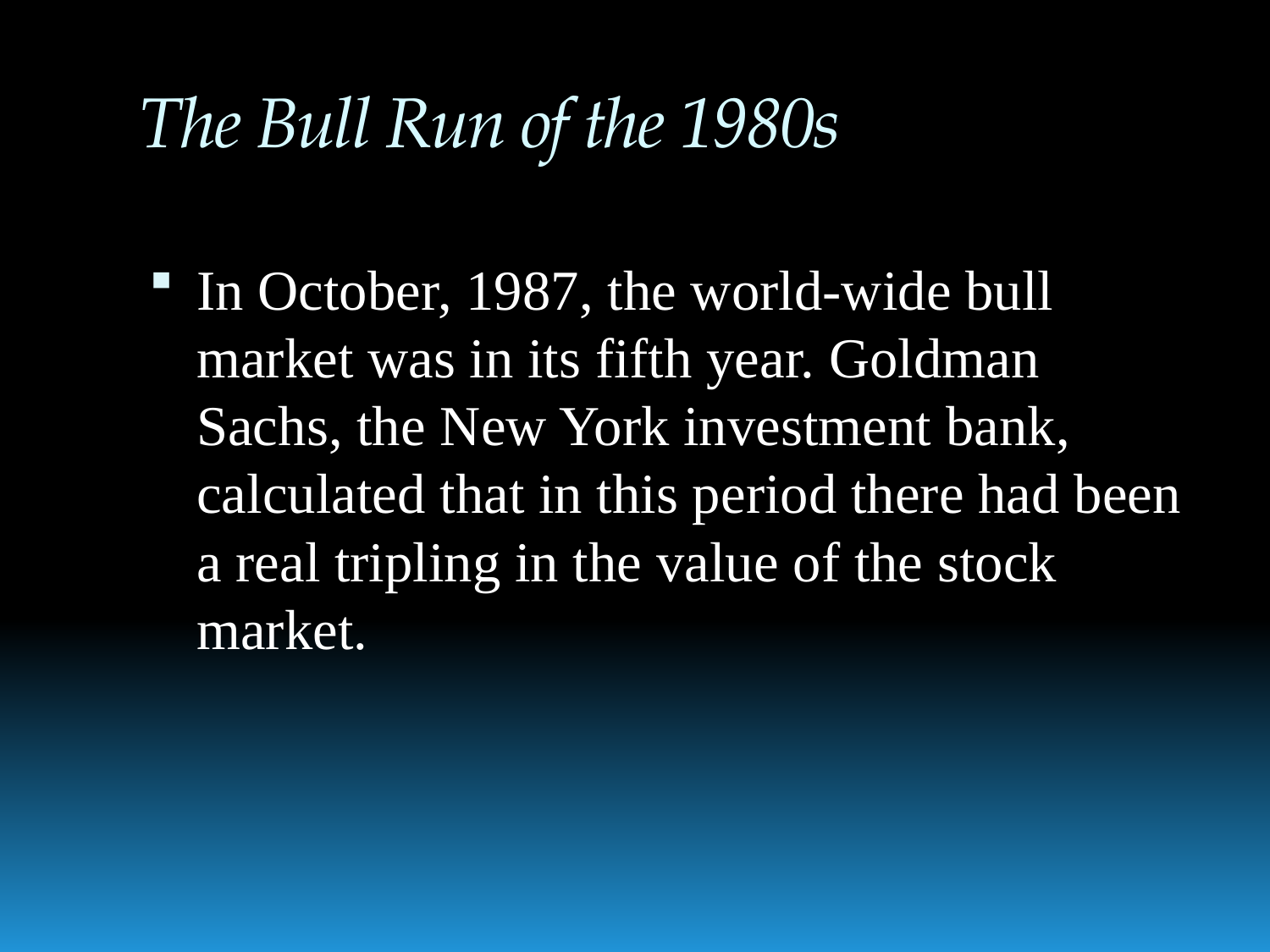

# The Bull Run of the 1980s
In October, 1987, the world-wide bull market was in its fifth year. Goldman Sachs, the New York investment bank, calculated that in this period there had been a real tripling in the value of the stock market.